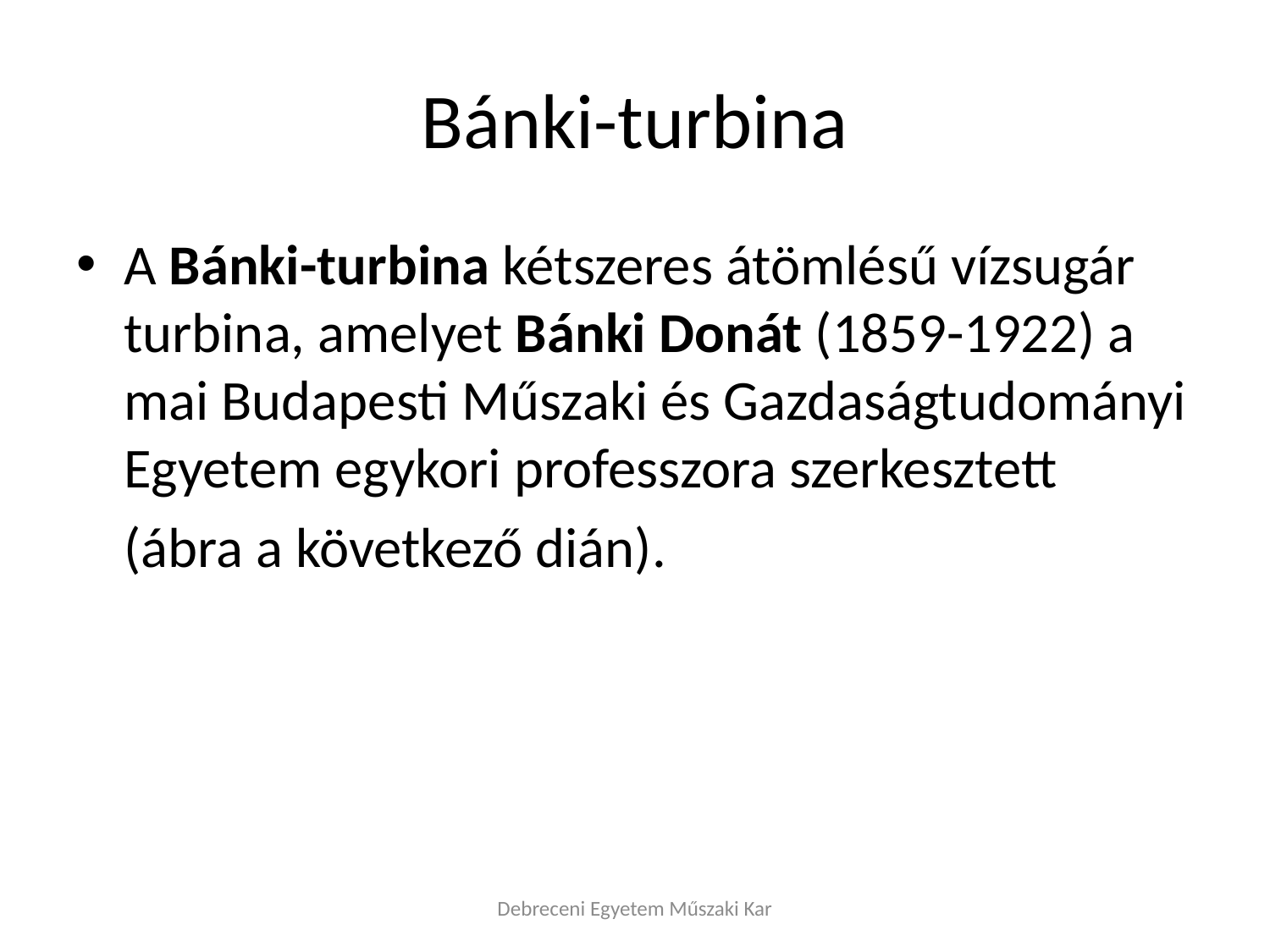

# Bánki-turbina
A Bánki-turbina kétszeres átömlésű vízsugár turbina, amelyet Bánki Donát (1859-1922) a mai Budapesti Műszaki és Gazdaságtudományi Egyetem egykori professzora szerkesztett
	(ábra a következő dián).

Debreceni Egyetem Műszaki Kar